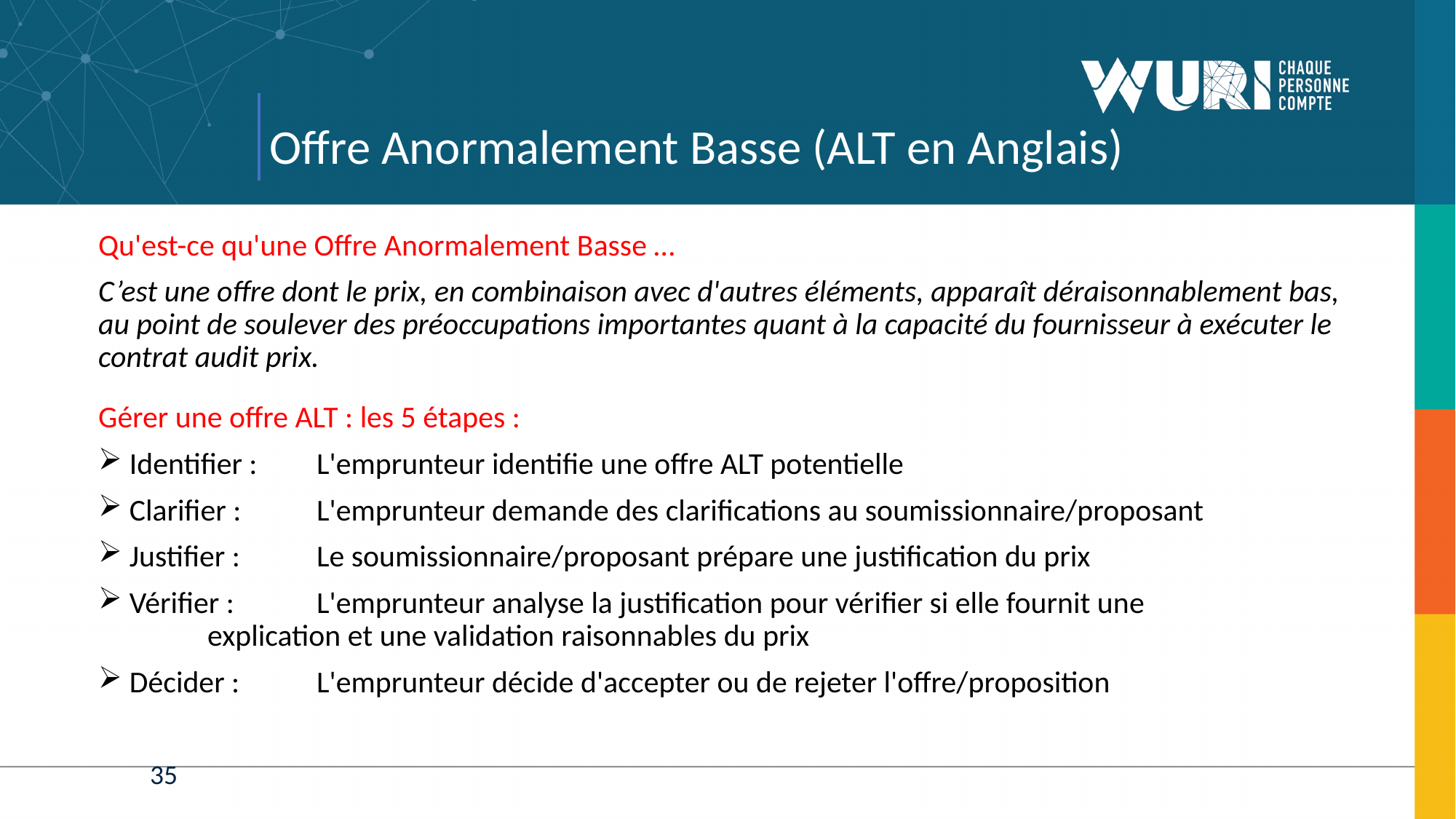

Offre Anormalement Basse (ALT en Anglais)
Qu'est-ce qu'une Offre Anormalement Basse …
C’est une offre dont le prix, en combinaison avec d'autres éléments, apparaît déraisonnablement bas, au point de soulever des préoccupations importantes quant à la capacité du fournisseur à exécuter le contrat audit prix.
Gérer une offre ALT : les 5 étapes :
 Identifier : 	L'emprunteur identifie une offre ALT potentielle
 Clarifier : 	L'emprunteur demande des clarifications au soumissionnaire/proposant
 Justifier : 	Le soumissionnaire/proposant prépare une justification du prix
 Vérifier : 	L'emprunteur analyse la justification pour vérifier si elle fournit une 			explication et une validation raisonnables du prix
 Décider : 	L'emprunteur décide d'accepter ou de rejeter l'offre/proposition
35